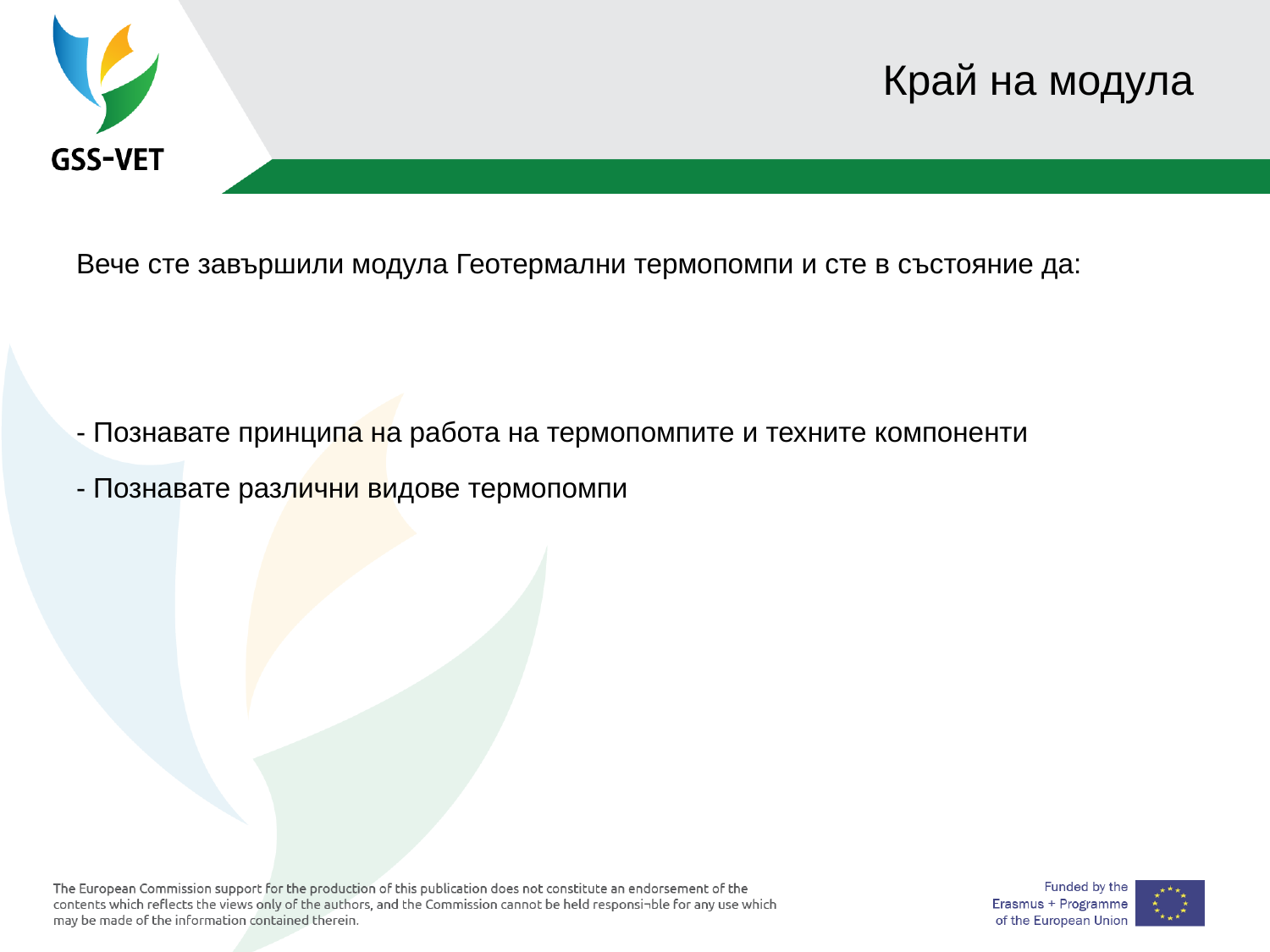

# Край на модула
Вече сте завършили модула Геотермални термопомпи и сте в състояние да:

- Познавате принципа на работа на термопомпите и техните компоненти
- Познавате различни видове термопомпи